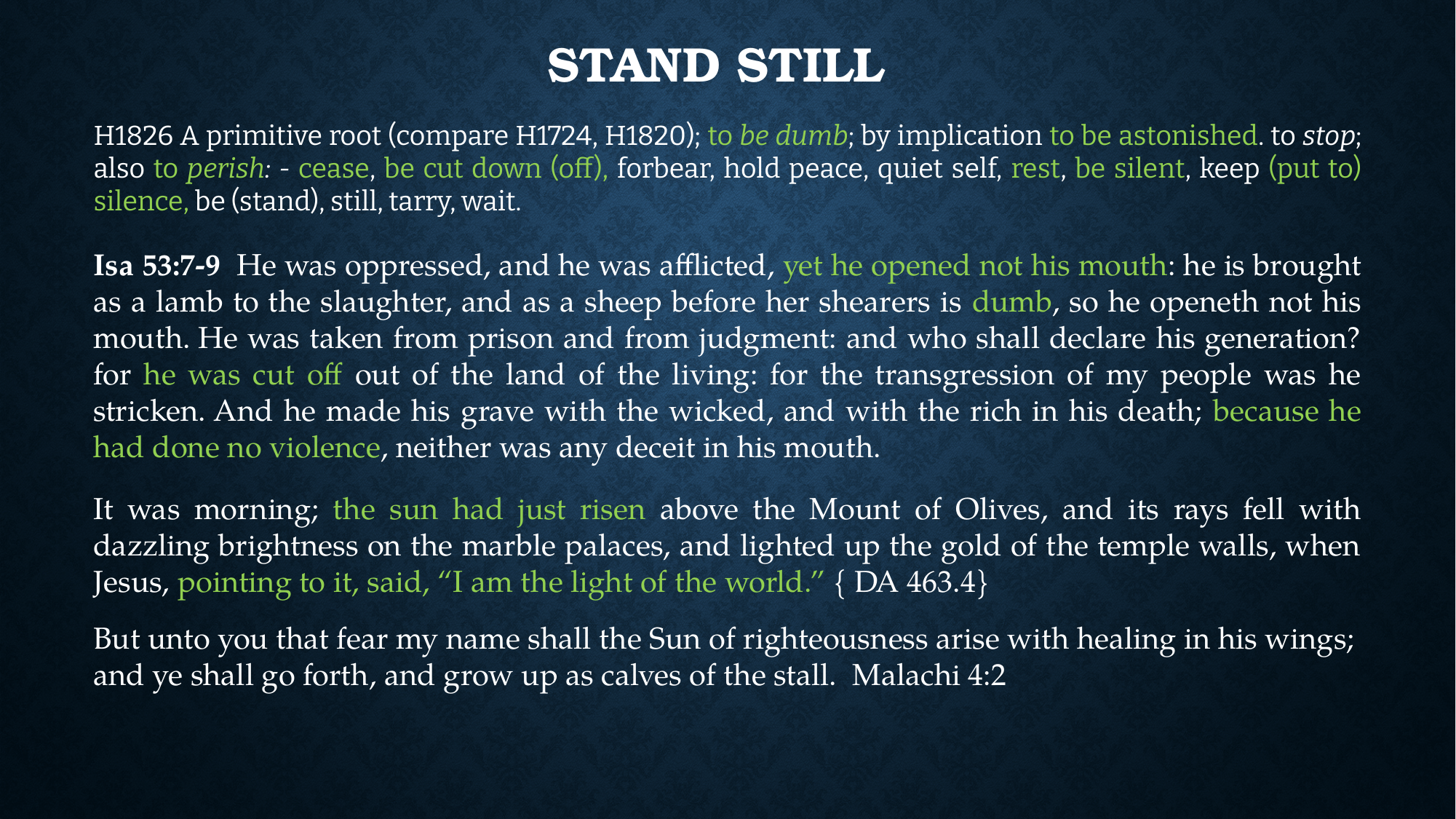

# Stand Still
H1826 A primitive root (compare H1724, H1820); to be dumb; by implication to be astonished. to stop; also to perish: - cease, be cut down (off), forbear, hold peace, quiet self, rest, be silent, keep (put to) silence, be (stand), still, tarry, wait.

Isa 53:7-9  He was oppressed, and he was afflicted, yet he opened not his mouth: he is brought as a lamb to the slaughter, and as a sheep before her shearers is dumb, so he openeth not his mouth. He was taken from prison and from judgment: and who shall declare his generation? for he was cut off out of the land of the living: for the transgression of my people was he stricken. And he made his grave with the wicked, and with the rich in his death; because he had done no violence, neither was any deceit in his mouth.

It was morning; the sun had just risen above the Mount of Olives, and its rays fell with dazzling brightness on the marble palaces, and lighted up the gold of the temple walls, when Jesus, pointing to it, said, “I am the light of the world.” { DA 463.4}

But unto you that fear my name shall the Sun of righteousness arise with healing in his wings; and ye shall go forth, and grow up as calves of the stall.  Malachi 4:2